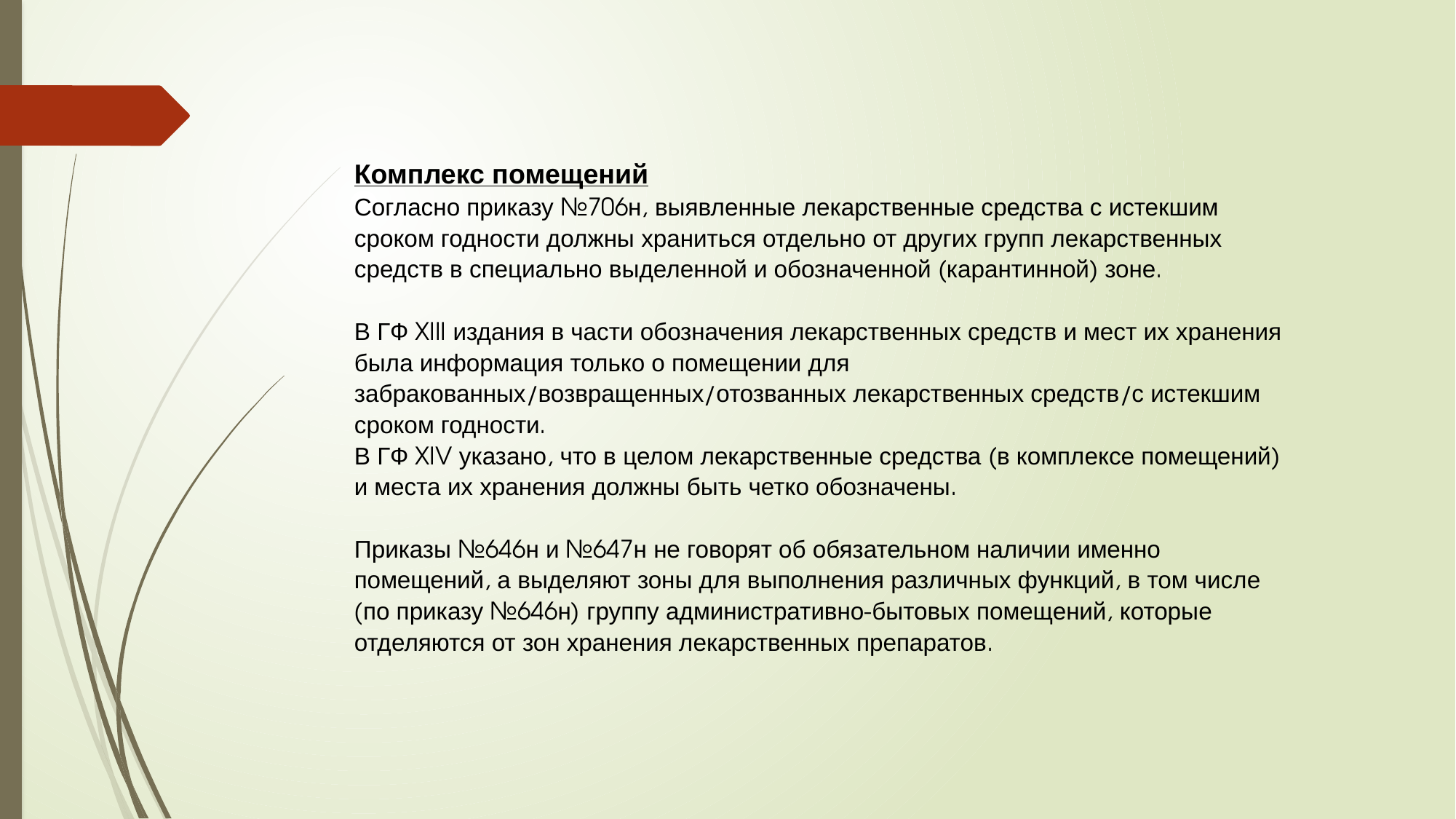

Комплекс помещений
Согласно приказу №706н, выявленные лекарственные средства с истекшим сроком годности должны храниться отдельно от других групп лекарственных средств в специально выделенной и обозначенной (карантинной) зоне.
В ГФ XIII издания в части обозначения лекарственных средств и мест их хранения была информация только о помещении для забракованных/возвращенных/отозванных лекарственных средств/с истекшим сроком годности.
В ГФ XIV указано, что в целом лекарственные средства (в комплексе помещений) и места их хранения должны быть четко обозначены.
Приказы №646н и №647н не говорят об обязательном наличии именно помещений, а выделяют зоны для выполнения различных функций, в том числе (по приказу №646н) группу административно-бытовых помещений, которые отделяются от зон хранения лекарственных препаратов.